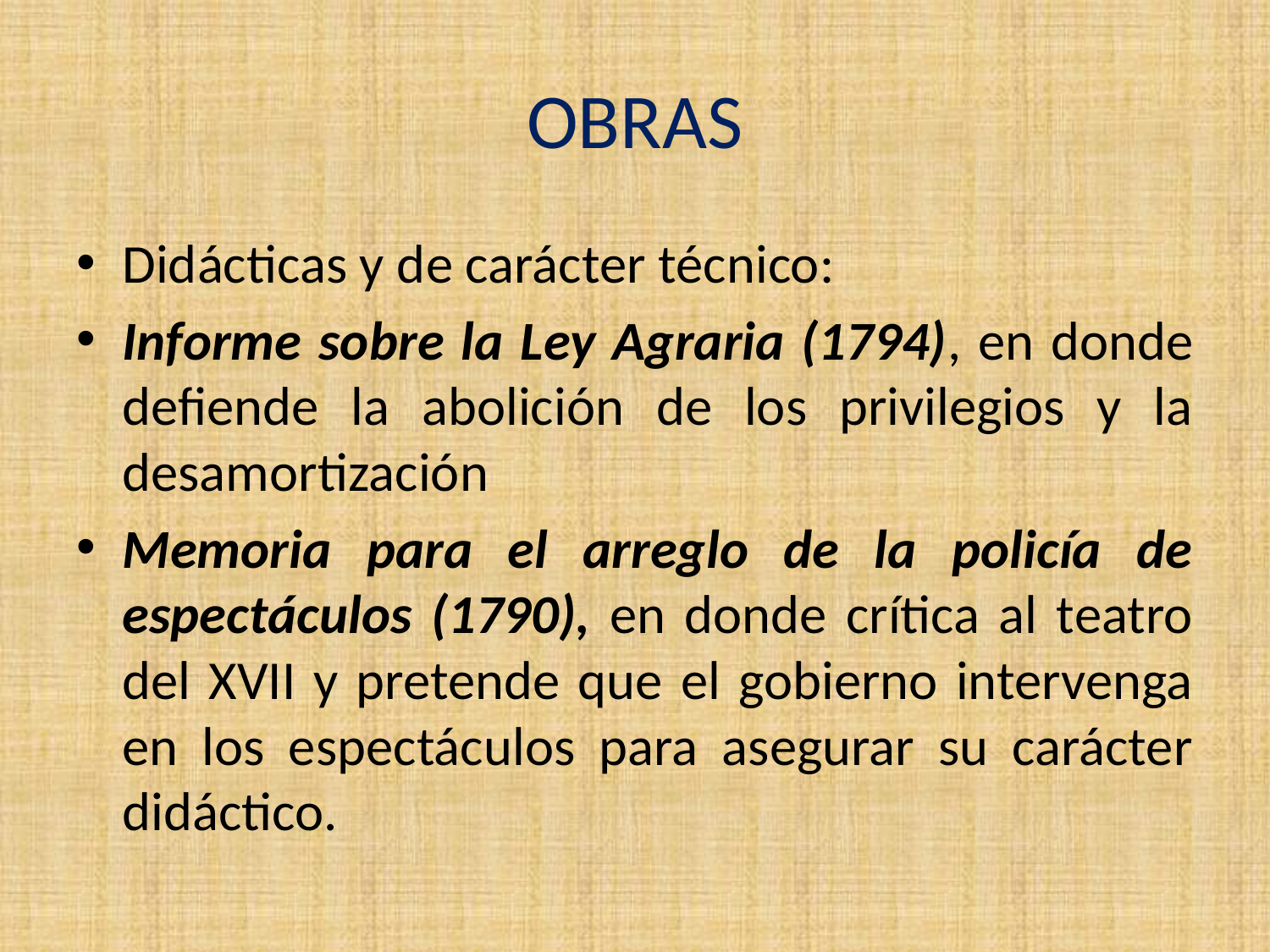

# OBRAS
Didácticas y de carácter técnico:
Informe sobre la Ley Agraria (1794), en donde defiende la abolición de los privilegios y la desamortización
Memoria para el arreglo de la policía de espectáculos (1790), en donde crítica al teatro del XVII y pretende que el gobierno intervenga en los espectáculos para asegurar su carácter didáctico.